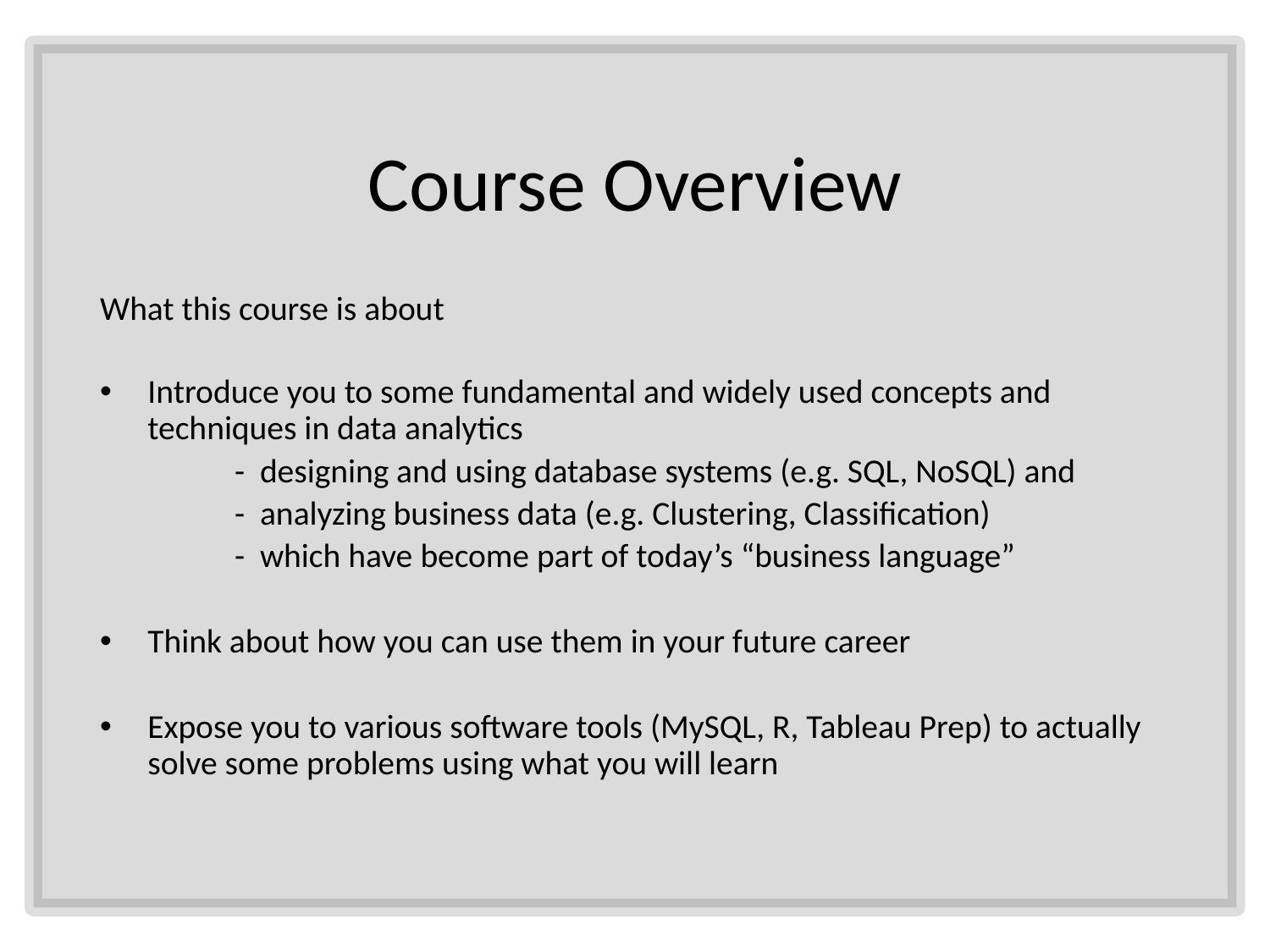

# Course Overview
What this course is about
Introduce you to some fundamental and widely used concepts and techniques in data analytics
	 -  designing and using database systems (e.g. SQL, NoSQL) and
	 -  analyzing business data (e.g. Clustering, Classification)
	 -  which have become part of today’s “business language”

Think about how you can use them in your future career

Expose you to various software tools (MySQL, R, Tableau Prep) to actually solve some problems using what you will learn